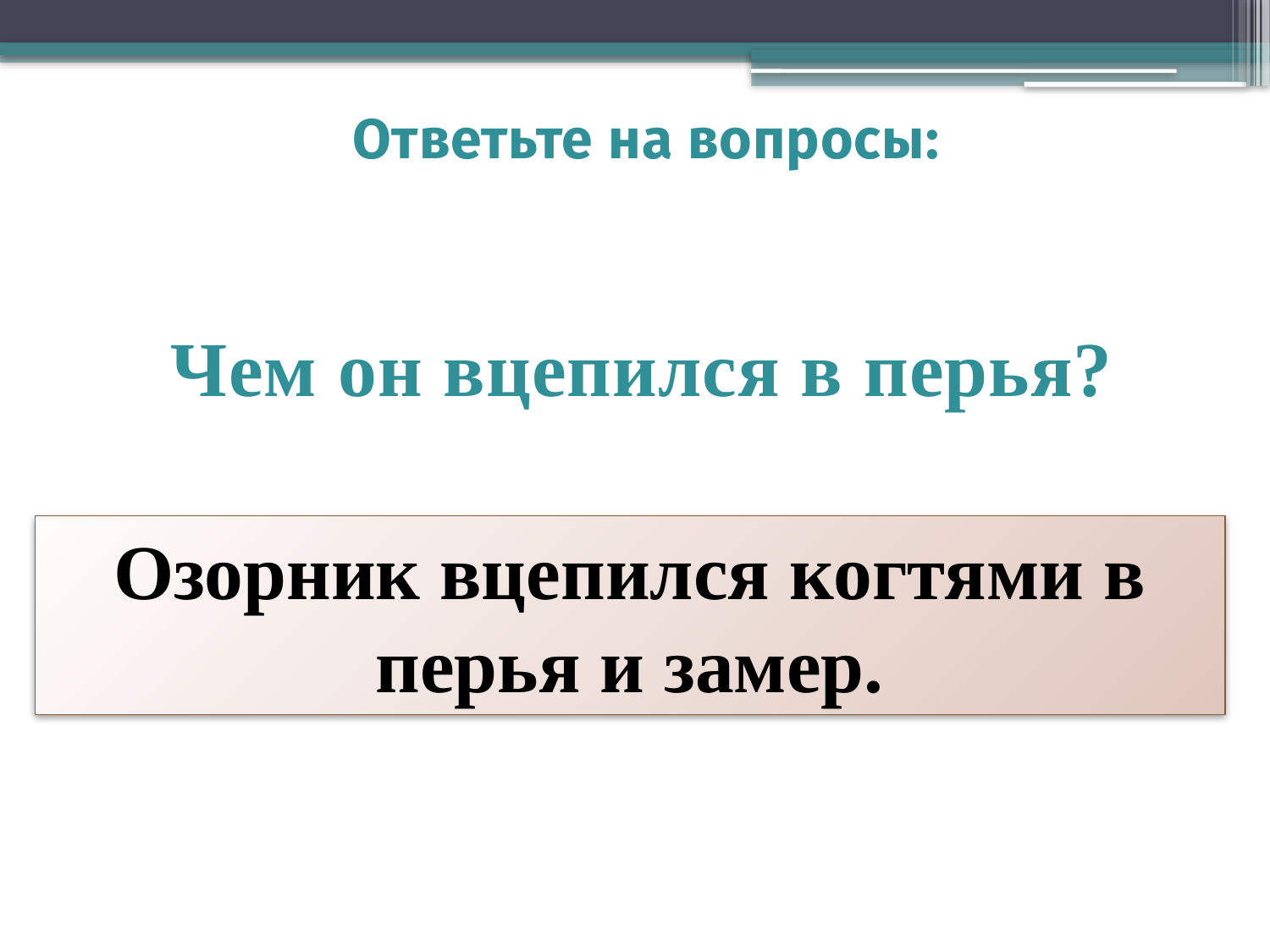

# Ответьте на вопросы:
Чем он вцепился в перья?
Озорник вцепился когтями в перья и замер.